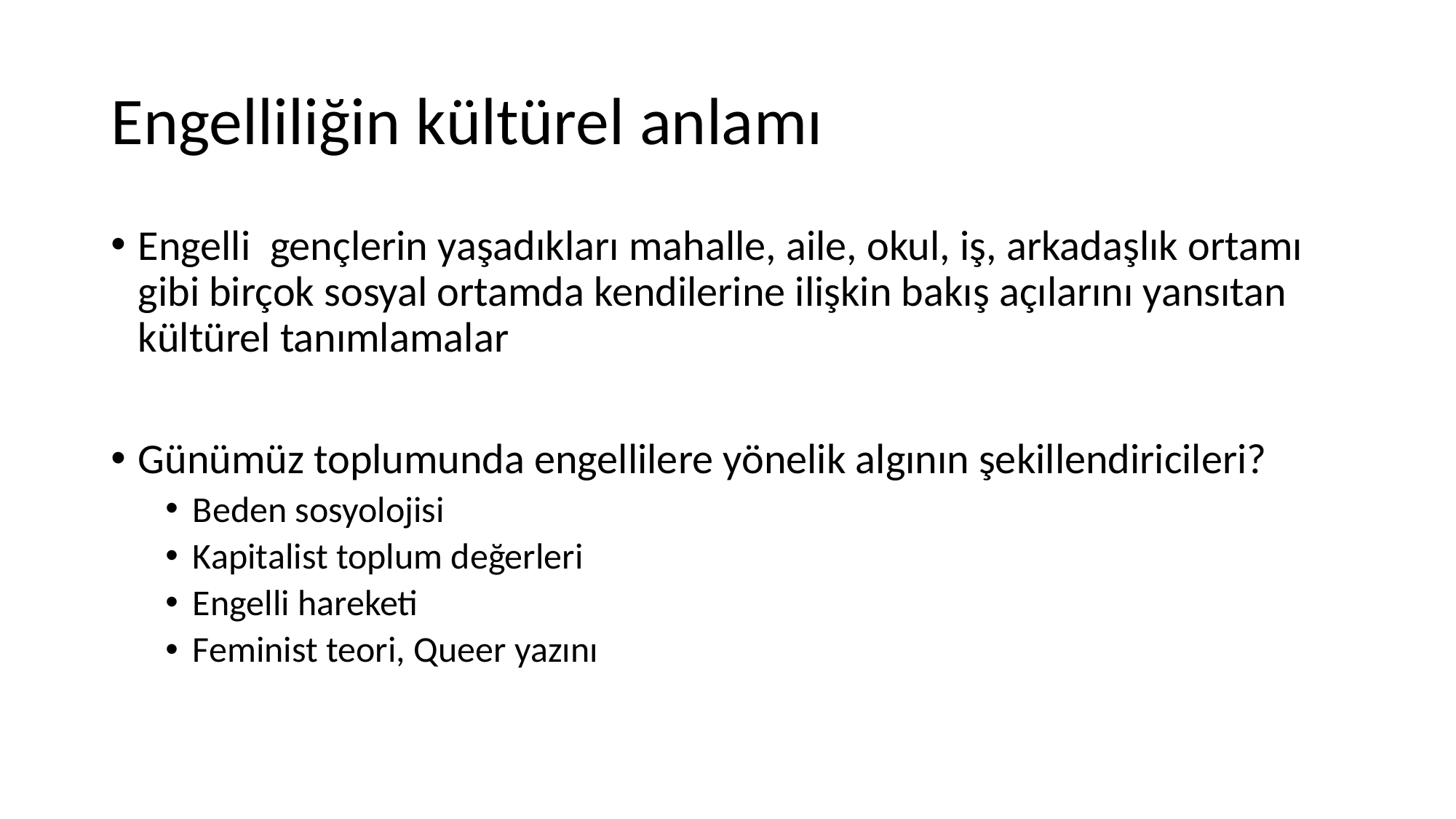

# Engelliliğin kültürel anlamı
Engelli  gençlerin yaşadıkları mahalle, aile, okul, iş, arkadaşlık ortamı gibi birçok sosyal ortamda kendilerine ilişkin bakış açılarını yansıtan kültürel tanımlamalar

Günümüz toplumunda engellilere yönelik algının şekillendiricileri?
Beden sosyolojisi
Kapitalist toplum değerleri
Engelli hareketi
Feminist teori, Queer yazını